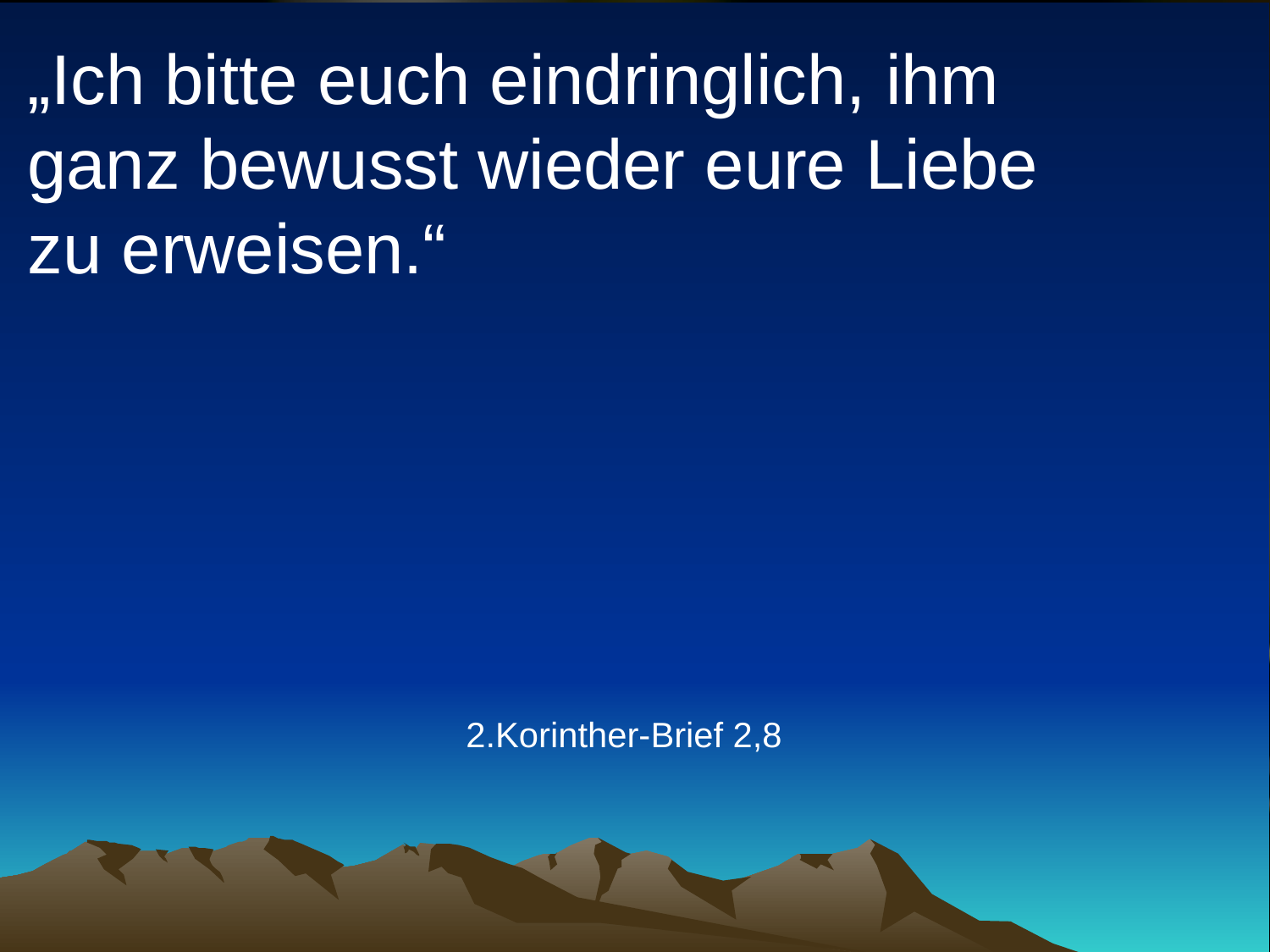

# „Ich bitte euch eindringlich, ihm ganz bewusst wieder eure Liebe zu erweisen.“
2.Korinther-Brief 2,8